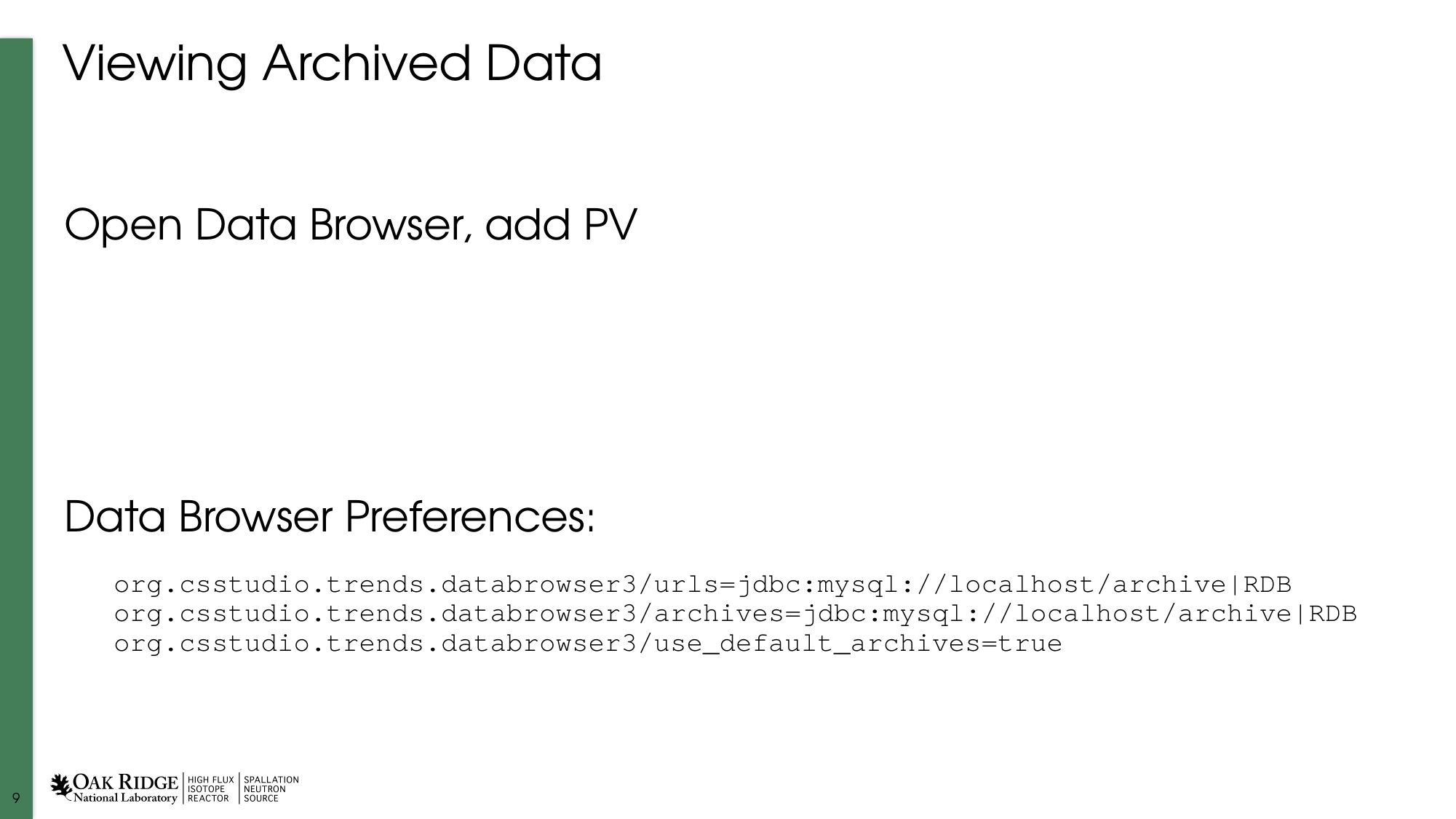

# Viewing Archived Data
Open Data Browser, add PV

Data Browser Preferences:
   org.csstudio.trends.databrowser3/urls=jdbc:mysql://localhost/archive|RDB
   org.csstudio.trends.databrowser3/archives=jdbc:mysql://localhost/archive|RDB
   org.csstudio.trends.databrowser3/use_default_archives=true